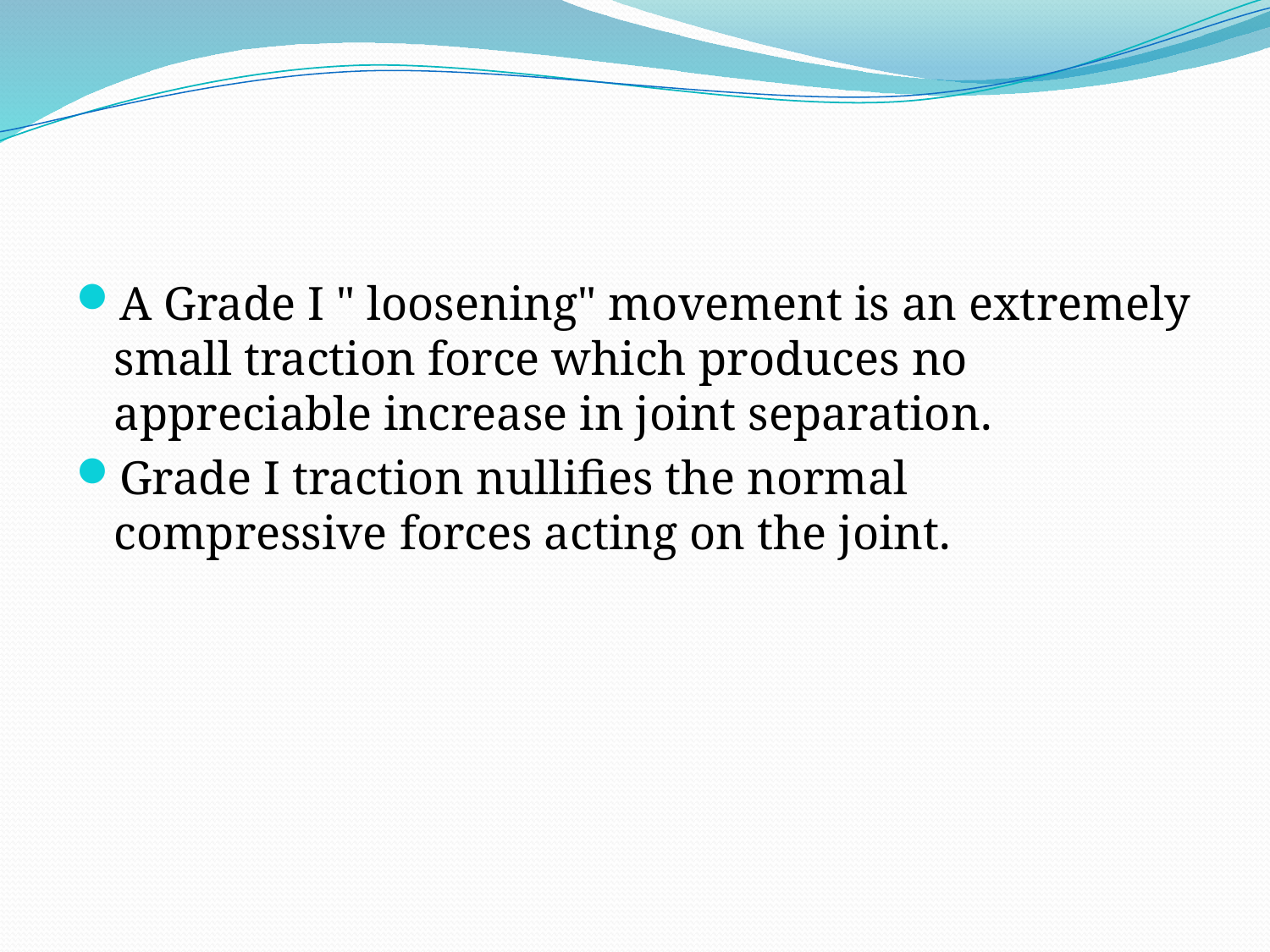

#
A Grade I " loosening" movement is an extremely small traction force which produces no appreciable increase in joint separation.
Grade I traction nullifies the normal compressive forces acting on the joint.